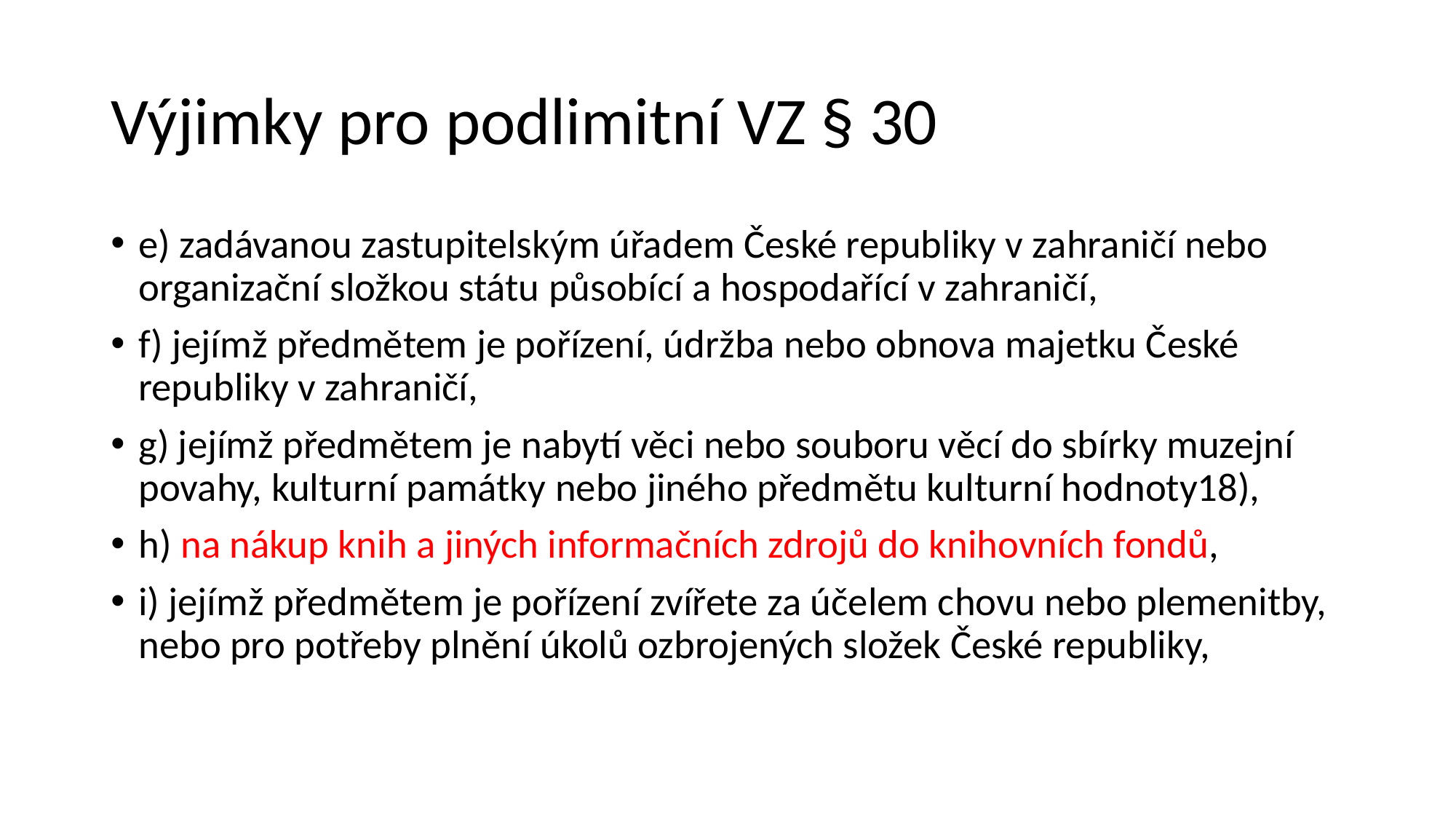

# Výjimky pro podlimitní VZ § 30
e) zadávanou zastupitelským úřadem České republiky v zahraničí nebo organizační složkou státu působící a hospodařící v zahraničí,
f) jejímž předmětem je pořízení, údržba nebo obnova majetku České republiky v zahraničí,
g) jejímž předmětem je nabytí věci nebo souboru věcí do sbírky muzejní povahy, kulturní památky nebo jiného předmětu kulturní hodnoty18),
h) na nákup knih a jiných informačních zdrojů do knihovních fondů,
i) jejímž předmětem je pořízení zvířete za účelem chovu nebo plemenitby, nebo pro potřeby plnění úkolů ozbrojených složek České republiky,